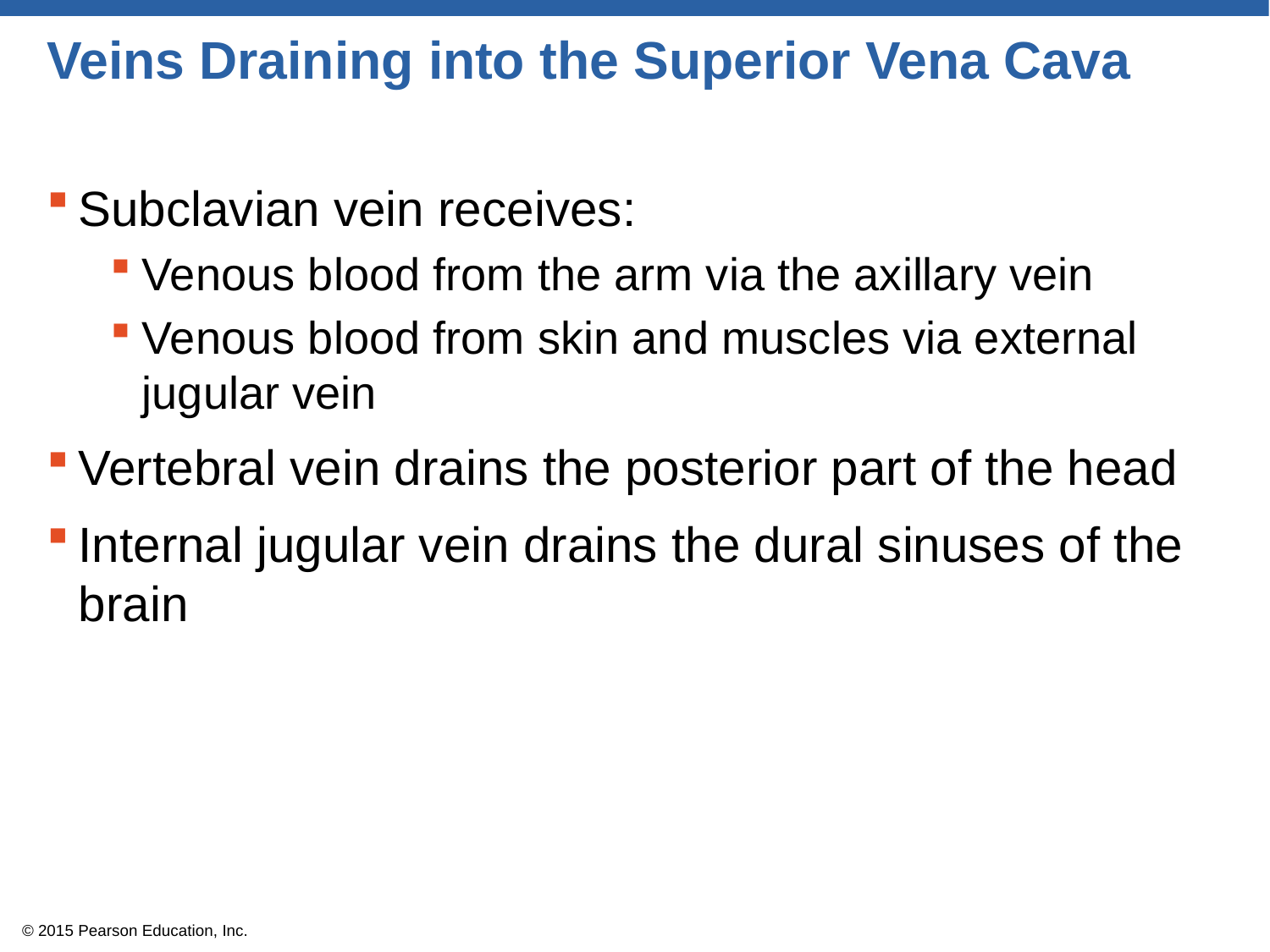

# Veins Draining into the Superior Vena Cava
Subclavian vein receives:
Venous blood from the arm via the axillary vein
Venous blood from skin and muscles via external jugular vein
Vertebral vein drains the posterior part of the head
Internal jugular vein drains the dural sinuses of the brain
© 2015 Pearson Education, Inc.